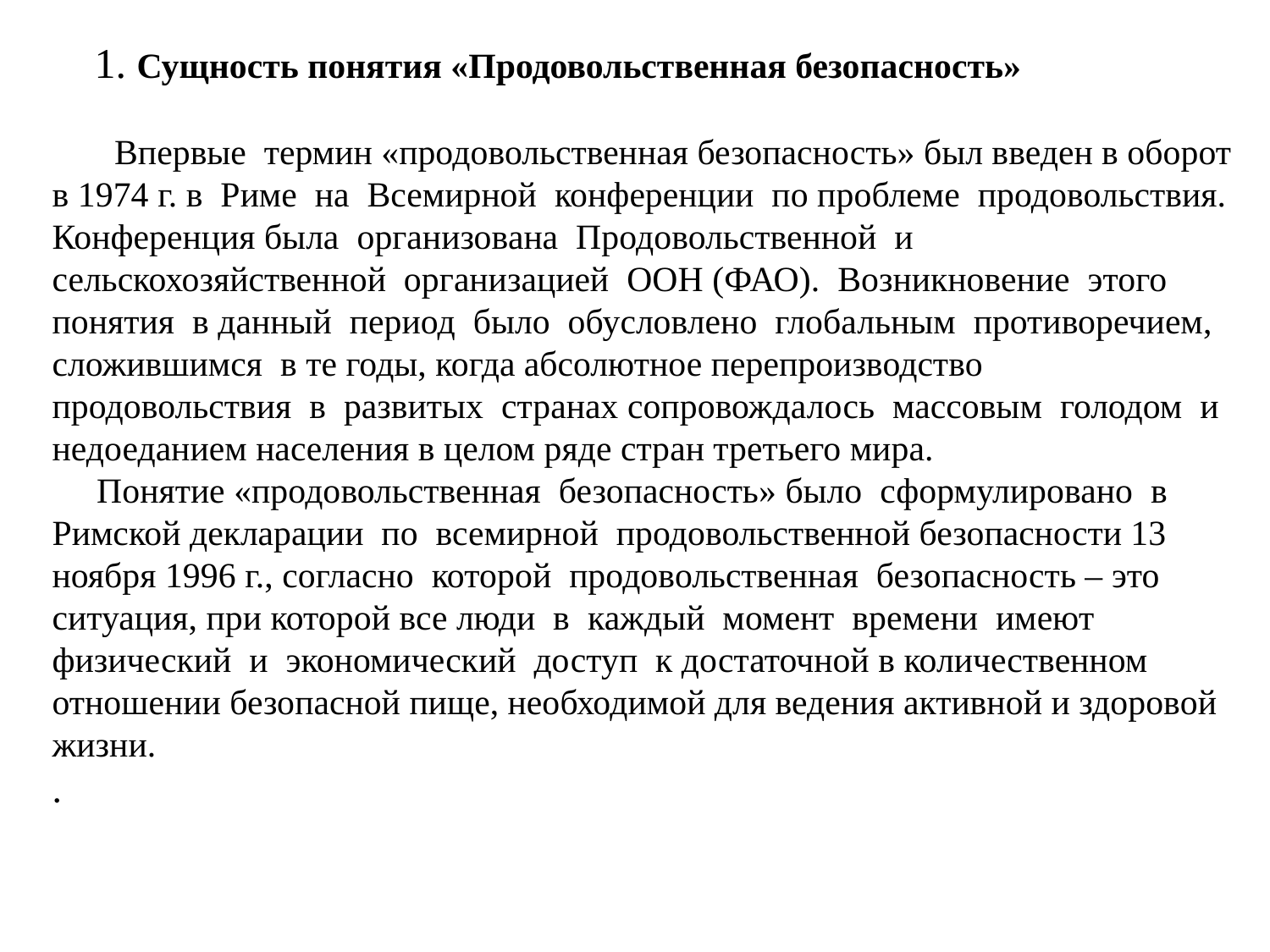

1. Сущность понятия «Продовольственная безопасность»

       Впервые  термин «продовольственная безопасность» был введен в оборот в 1974 г. в  Риме  на  Всемирной  конференции  по проблеме  продовольствия. Конференция была  организована  Продовольственной  и сельскохозяйственной  организацией  ООН (ФАО).  Возникновение  этого  понятия  в данный  период  было  обусловлено  глобальным  противоречием,  сложившимся  в те годы, когда абсолютное перепроизводство  продовольствия  в  развитых  странах сопровождалось  массовым  голодом  и  недоеданием населения в целом ряде стран третьего мира.
     Понятие «продовольственная  безопасность» было  сформулировано  в  Римской декларации  по  всемирной  продовольственной безопасности 13 ноября 1996 г., согласно  которой  продовольственная  безопасность – это ситуация, при которой все люди  в  каждый  момент  времени  имеют физический  и  экономический  доступ  к достаточной в количественном отношении безопасной пище, необходимой для ведения активной и здоровой жизни.
.